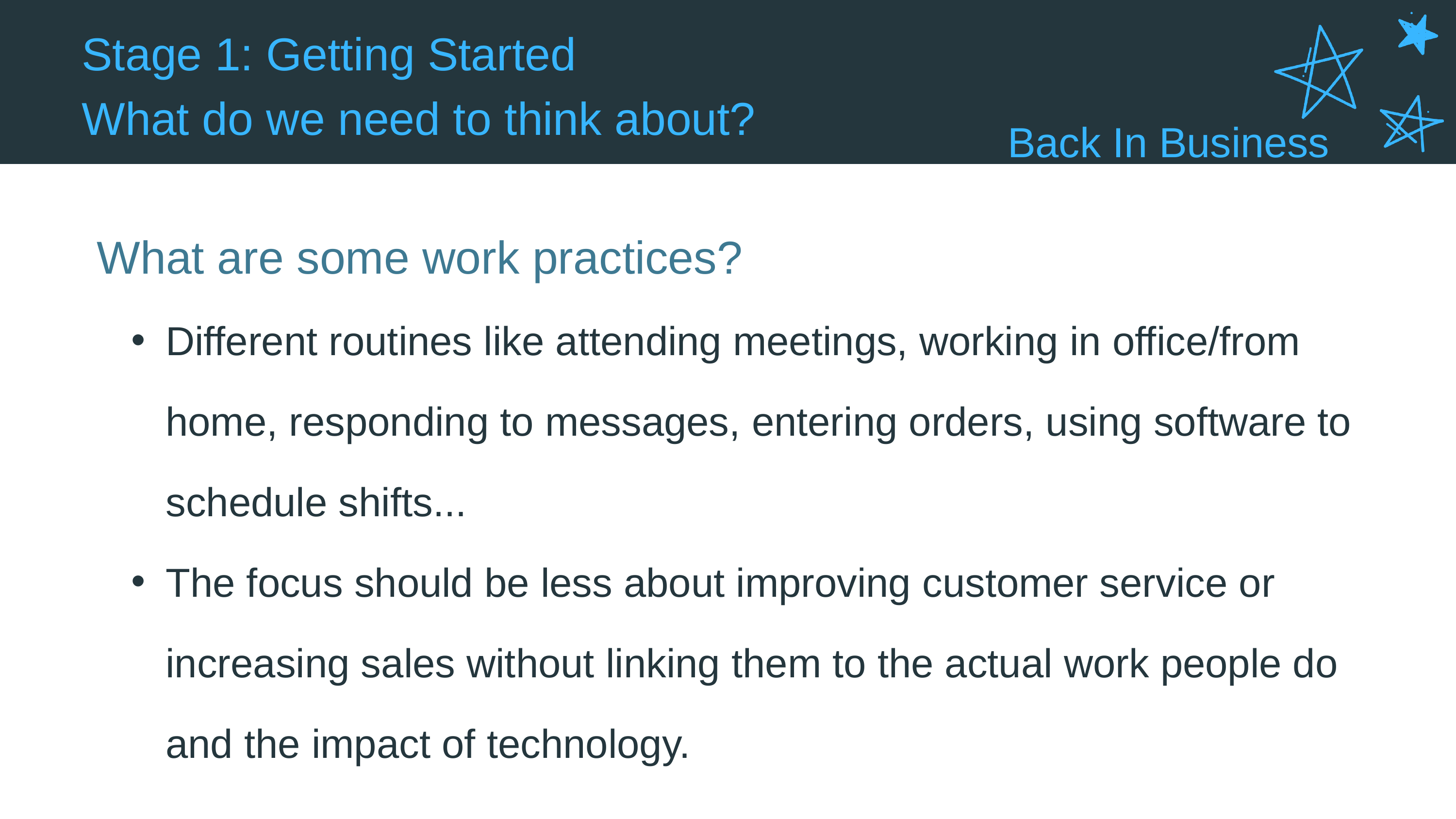

Stage 1: Getting Started
What do we need to think about?
Back In Business
What are some work practices?
Different routines like attending meetings, working in office/from home, responding to messages, entering orders, using software to schedule shifts...
The focus should be less about improving customer service or increasing sales without linking them to the actual work people do and the impact of technology.